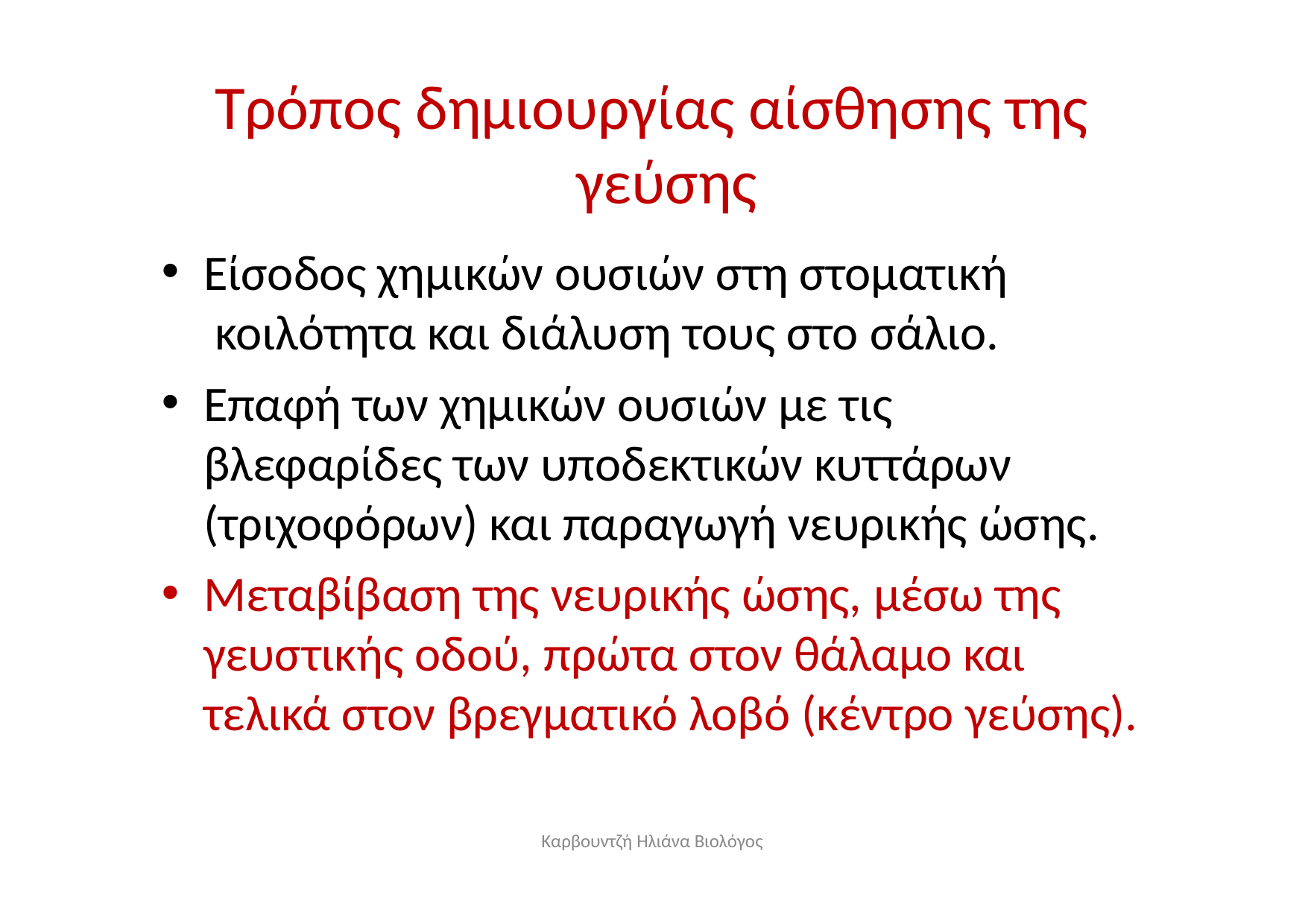

# Τρόπος δημιουργίας αίσθησης της  γεύσης
Είσοδος χημικών ουσιών στη στοματική  κοιλότητα και διάλυση τους στο σάλιο.
Επαφή των χημικών ουσιών με τις  βλεφαρίδες των υποδεκτικών κυττάρων  (τριχοφόρων) και παραγωγή νευρικής ώσης.
Μεταβίβαση της νευρικής ώσης, μέσω της  γευστικής οδού, πρώτα στον θάλαμο και  τελικά στον βρεγματικό λοβό (κέντρο γεύσης).
Καρβουντζή Ηλιάνα Βιολόγος